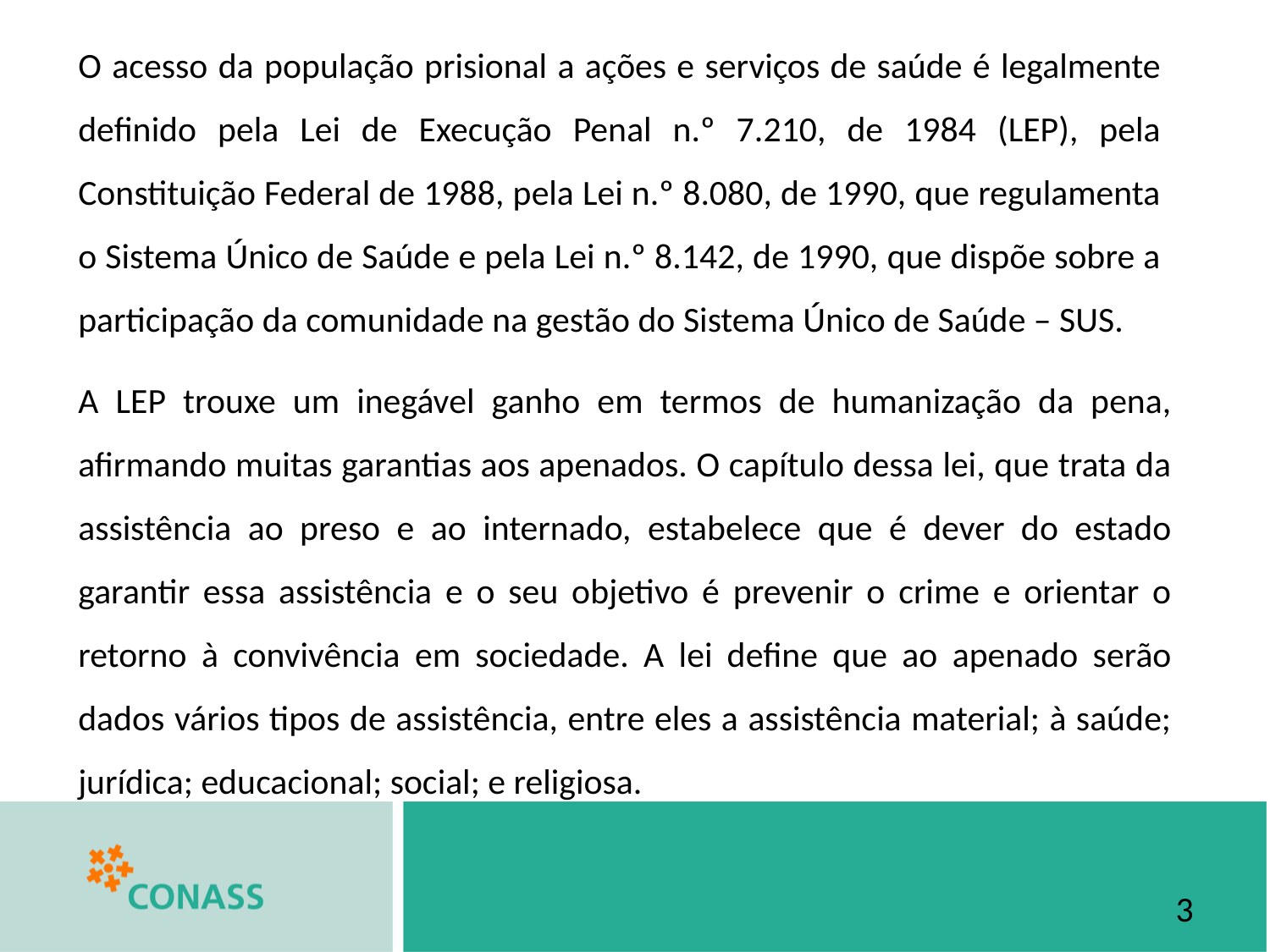

O acesso da população prisional a ações e serviços de saúde é legalmente definido pela Lei de Execução Penal n.º 7.210, de 1984 (LEP), pela Constituição Federal de 1988, pela Lei n.º 8.080, de 1990, que regulamenta o Sistema Único de Saúde e pela Lei n.º 8.142, de 1990, que dispõe sobre a participação da comunidade na gestão do Sistema Único de Saúde – SUS.
A LEP trouxe um inegável ganho em termos de humanização da pena, afirmando muitas garantias aos apenados. O capítulo dessa lei, que trata da assistência ao preso e ao internado, estabelece que é dever do estado garantir essa assistência e o seu objetivo é prevenir o crime e orientar o retorno à convivência em sociedade. A lei define que ao apenado serão dados vários tipos de assistência, entre eles a assistência material; à saúde; jurídica; educacional; social; e religiosa.
3